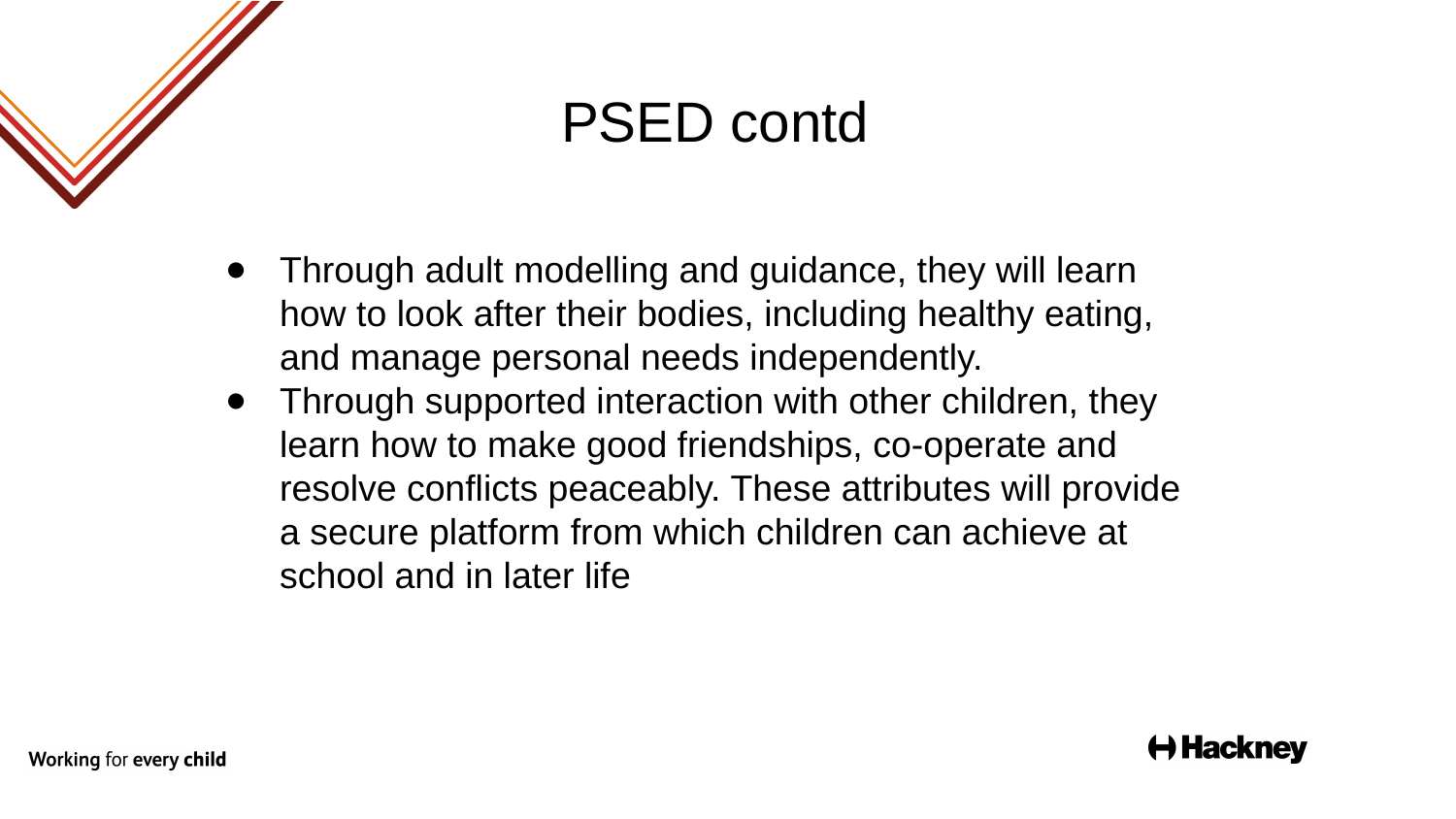

# PSED contd
Through adult modelling and guidance, they will learn how to look after their bodies, including healthy eating, and manage personal needs independently.
Through supported interaction with other children, they learn how to make good friendships, co-operate and resolve conflicts peaceably. These attributes will provide a secure platform from which children can achieve at school and in later life